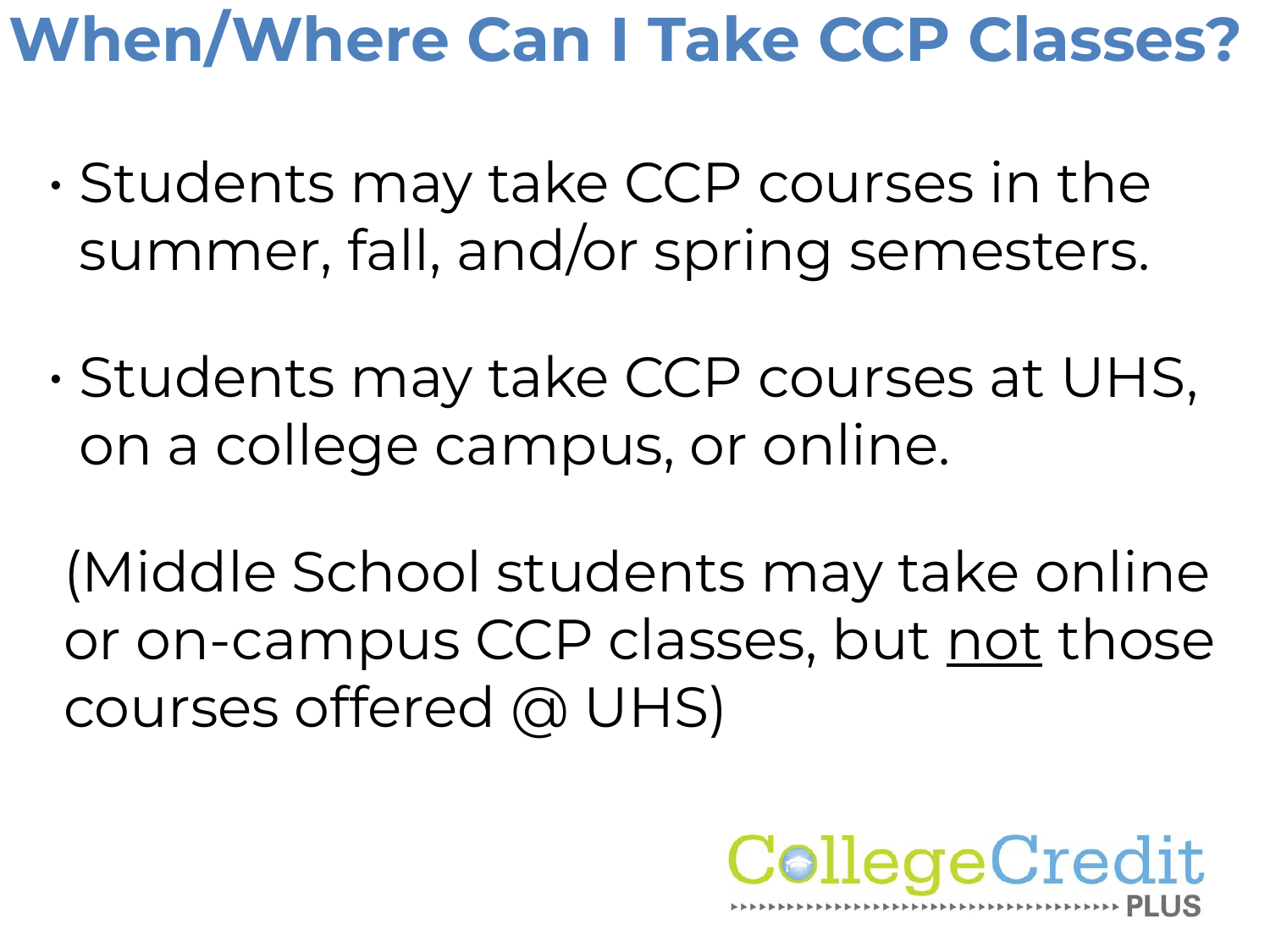

# When/Where Can I Take CCP Classes?
Students may take CCP courses in the summer, fall, and/or spring semesters.

Students may take CCP courses at UHS, on a college campus, or online.

(Middle School students may take online or on-campus CCP classes, but not those courses offered @ UHS)